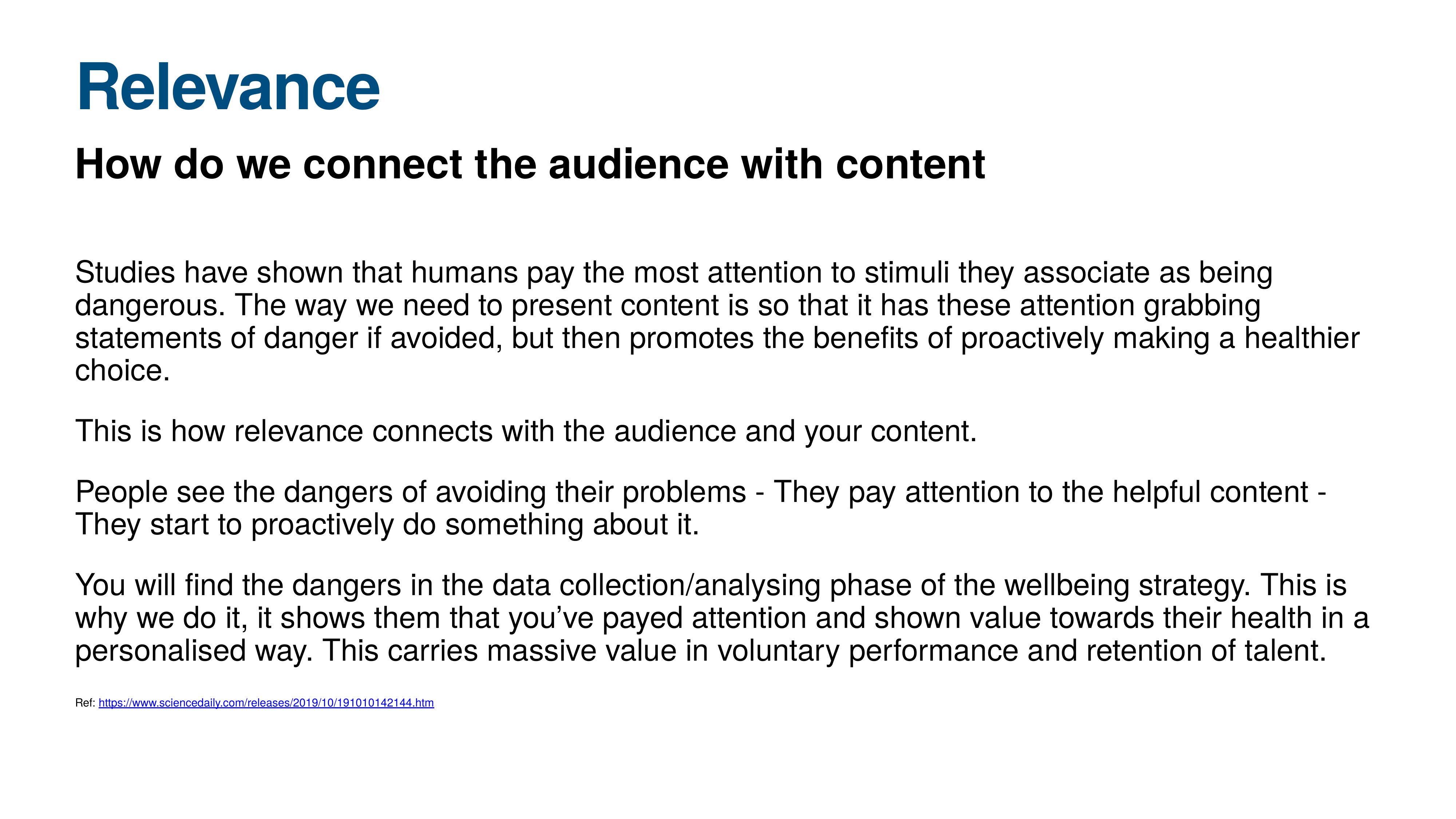

# Relevance
How do we connect the audience with content
Studies have shown that humans pay the most attention to stimuli they associate as being dangerous. The way we need to present content is so that it has these attention grabbing statements of danger if avoided, but then promotes the benefits of proactively making a healthier choice.
This is how relevance connects with the audience and your content.
People see the dangers of avoiding their problems - They pay attention to the helpful content - They start to proactively do something about it.
You will find the dangers in the data collection/analysing phase of the wellbeing strategy. This is why we do it, it shows them that you’ve payed attention and shown value towards their health in a personalised way. This carries massive value in voluntary performance and retention of talent.
Ref: https://www.sciencedaily.com/releases/2019/10/191010142144.htm